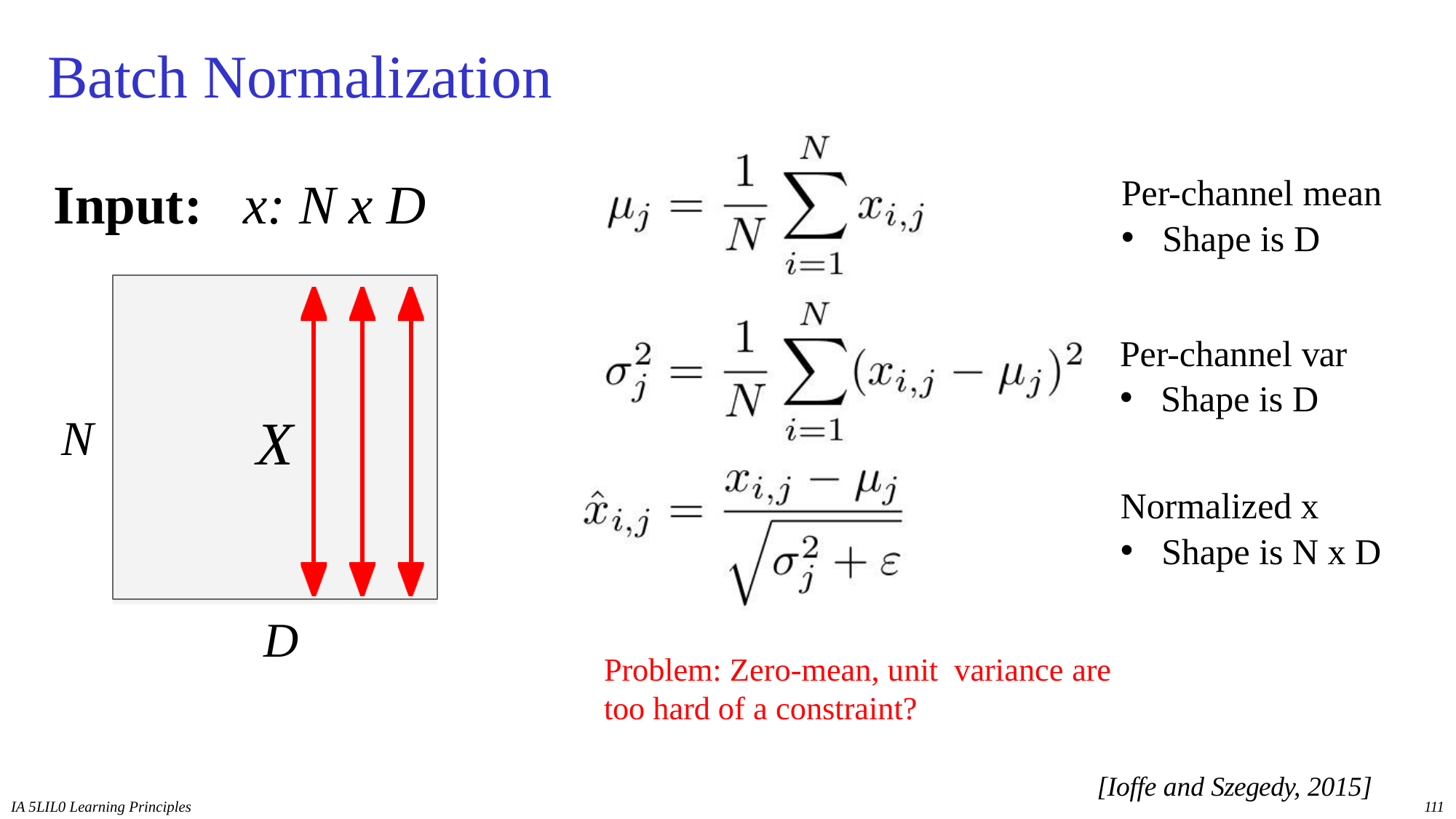

# Batch Normalization

Input:   x: N x D
Per-channel mean
Shape is D

X

N

D
Per-channel var
Shape is D
Normalized x
Shape is N x D
Problem: Zero-mean, unit  variance are too hard of a constraint?
[Ioffe and Szegedy, 2015]
IA 5LIL0 Learning Principles
111